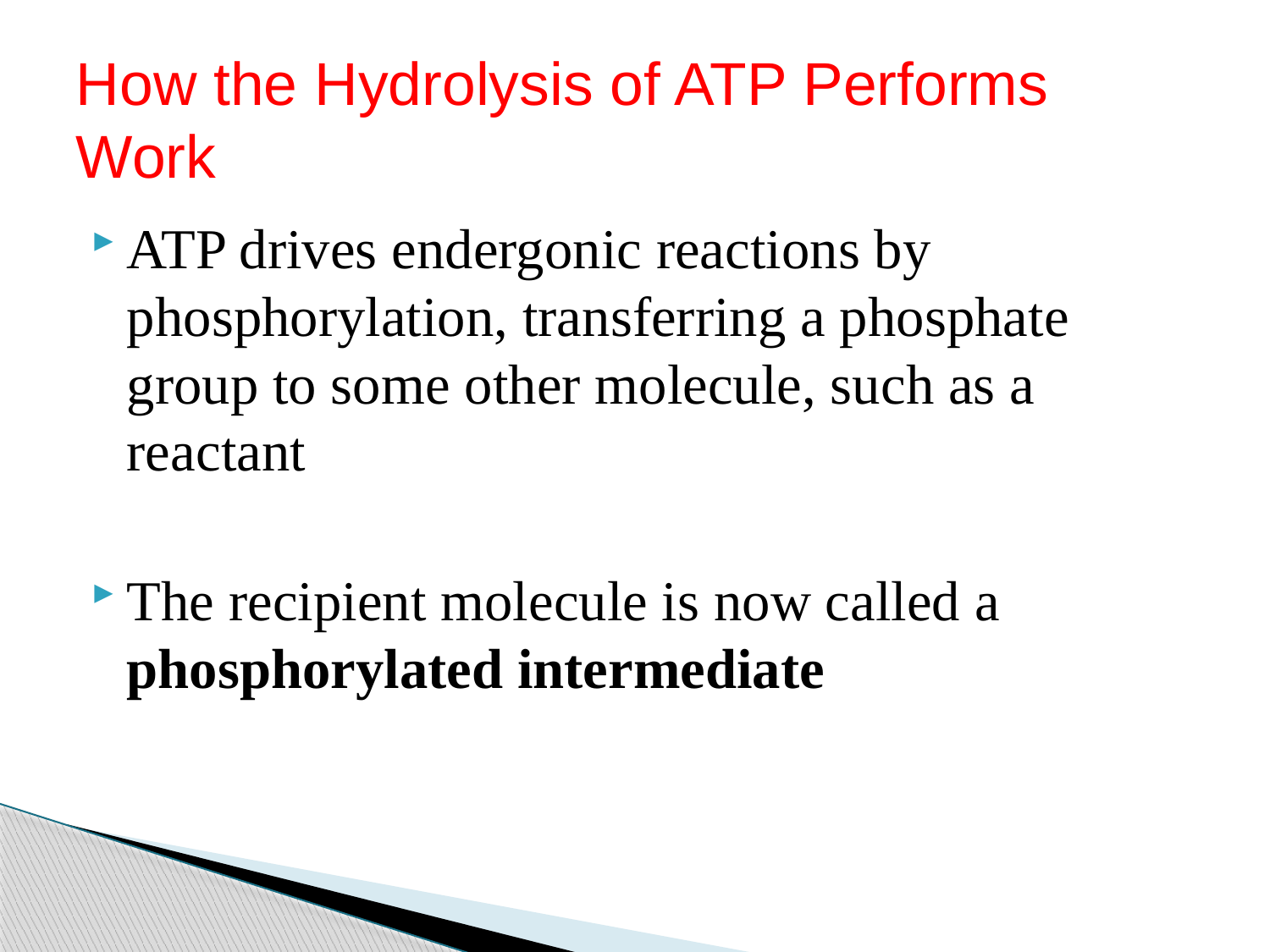

# How the Hydrolysis of ATP Performs Work
ATP drives endergonic reactions by phosphorylation, transferring a phosphate group to some other molecule, such as a reactant

The recipient molecule is now called a phosphorylated intermediate